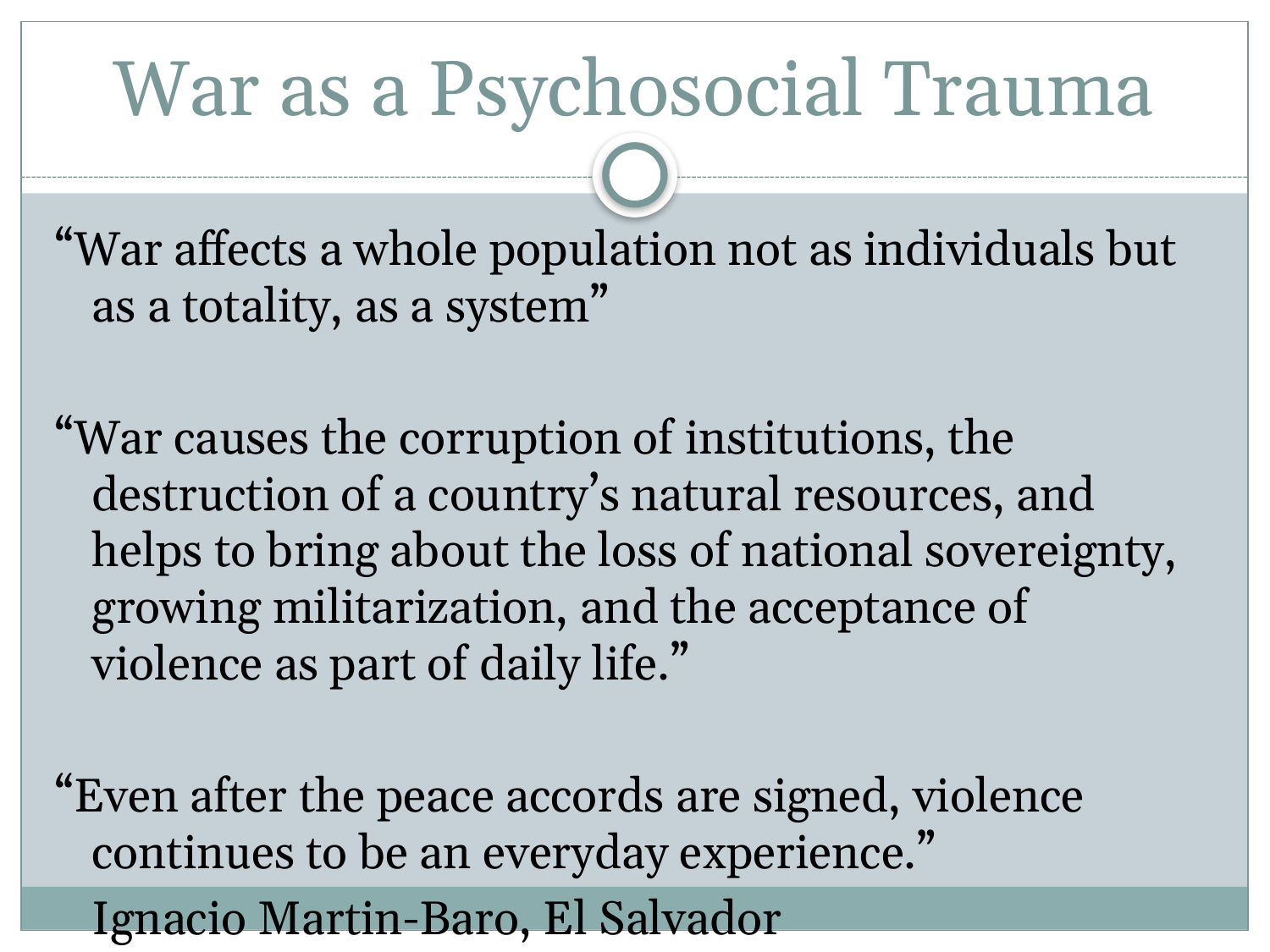

# War as a Psychosocial Trauma
“War affects a whole population not as individuals but as a totality, as a system”

“War causes the corruption of institutions, the destruction of a country’s natural resources, and helps to bring about the loss of national sovereignty, growing militarization, and the acceptance of violence as part of daily life.”

“Even after the peace accords are signed, violence  continues to be an everyday experience.”
				Ignacio Martin-Baro, El Salvador